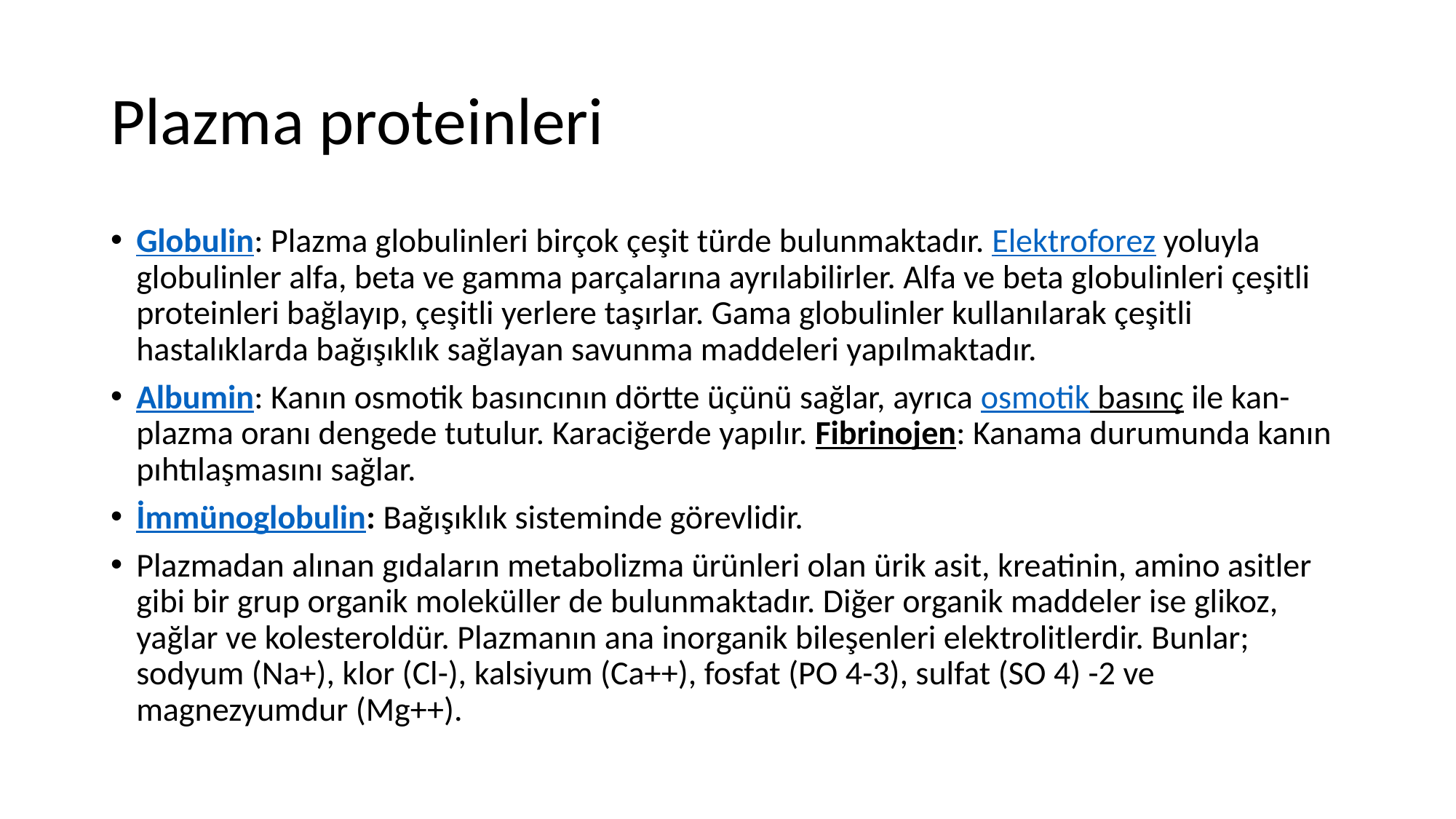

# Plazma proteinleri
Globulin: Plazma globulinleri birçok çeşit türde bulunmaktadır. Elektroforez yoluyla globulinler alfa, beta ve gamma parçalarına ayrılabilirler. Alfa ve beta globulinleri çeşitli proteinleri bağlayıp, çeşitli yerlere taşırlar. Gama globulinler kullanılarak çeşitli hastalıklarda bağışıklık sağlayan savunma maddeleri yapılmaktadır.
Albumin: Kanın osmotik basıncının dörtte üçünü sağlar, ayrıca osmotik basınç ile kan-plazma oranı dengede tutulur. Karaciğerde yapılır. Fibrinojen: Kanama durumunda kanın pıhtılaşmasını sağlar.
İmmünoglobulin: Bağışıklık sisteminde görevlidir.
Plazmadan alınan gıdaların metabolizma ürünleri olan ürik asit, kreatinin, amino asitler gibi bir grup organik moleküller de bulunmaktadır. Diğer organik maddeler ise glikoz, yağlar ve kolesteroldür. Plazmanın ana inorganik bileşenleri elektrolitlerdir. Bunlar; sodyum (Na+), klor (Cl-), kalsiyum (Ca++), fosfat (PO 4-3), sulfat (SO 4) -2 ve magnezyumdur (Mg++).